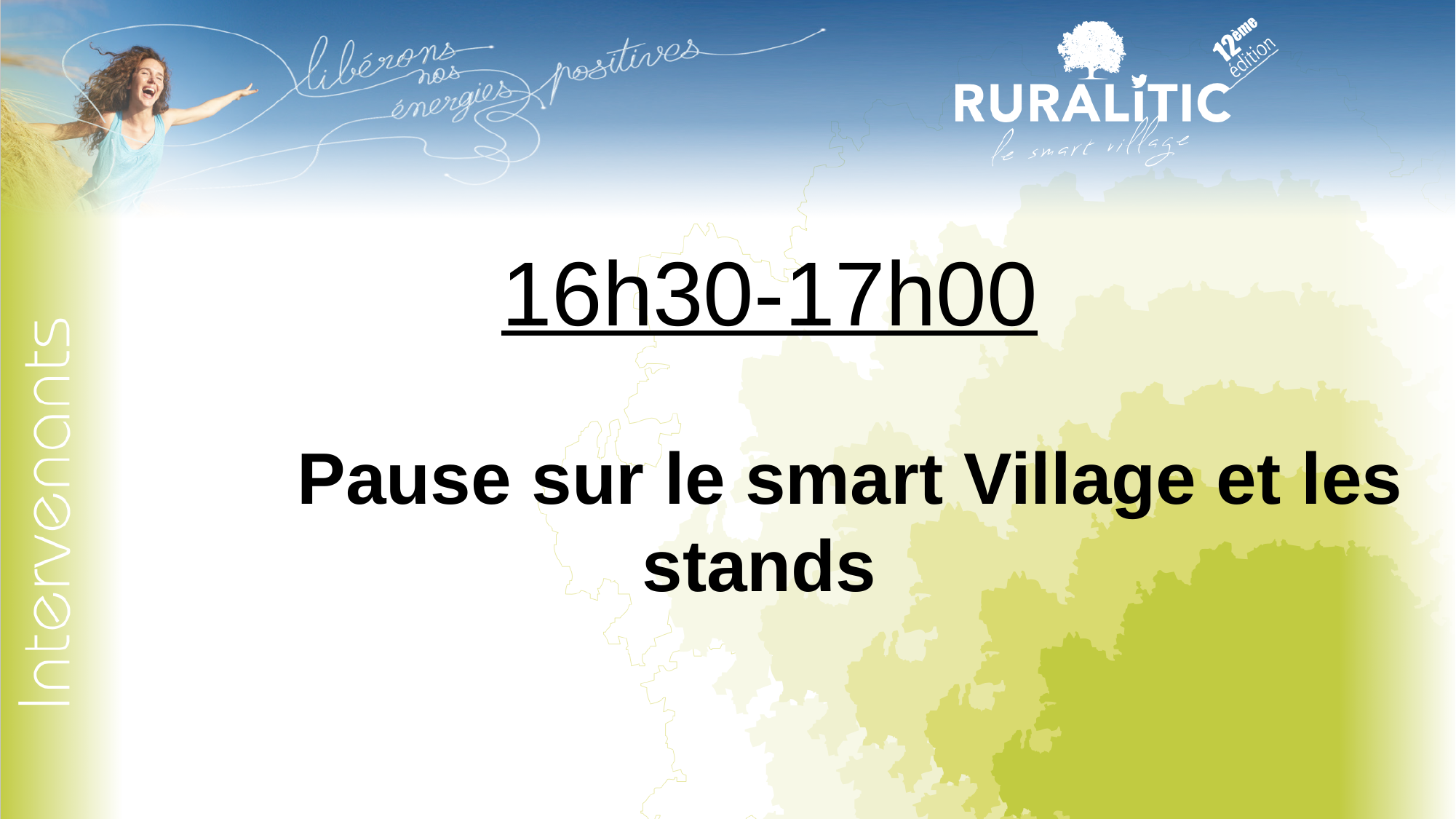

16h30-17h00

        Pause sur le smart Village et les stands